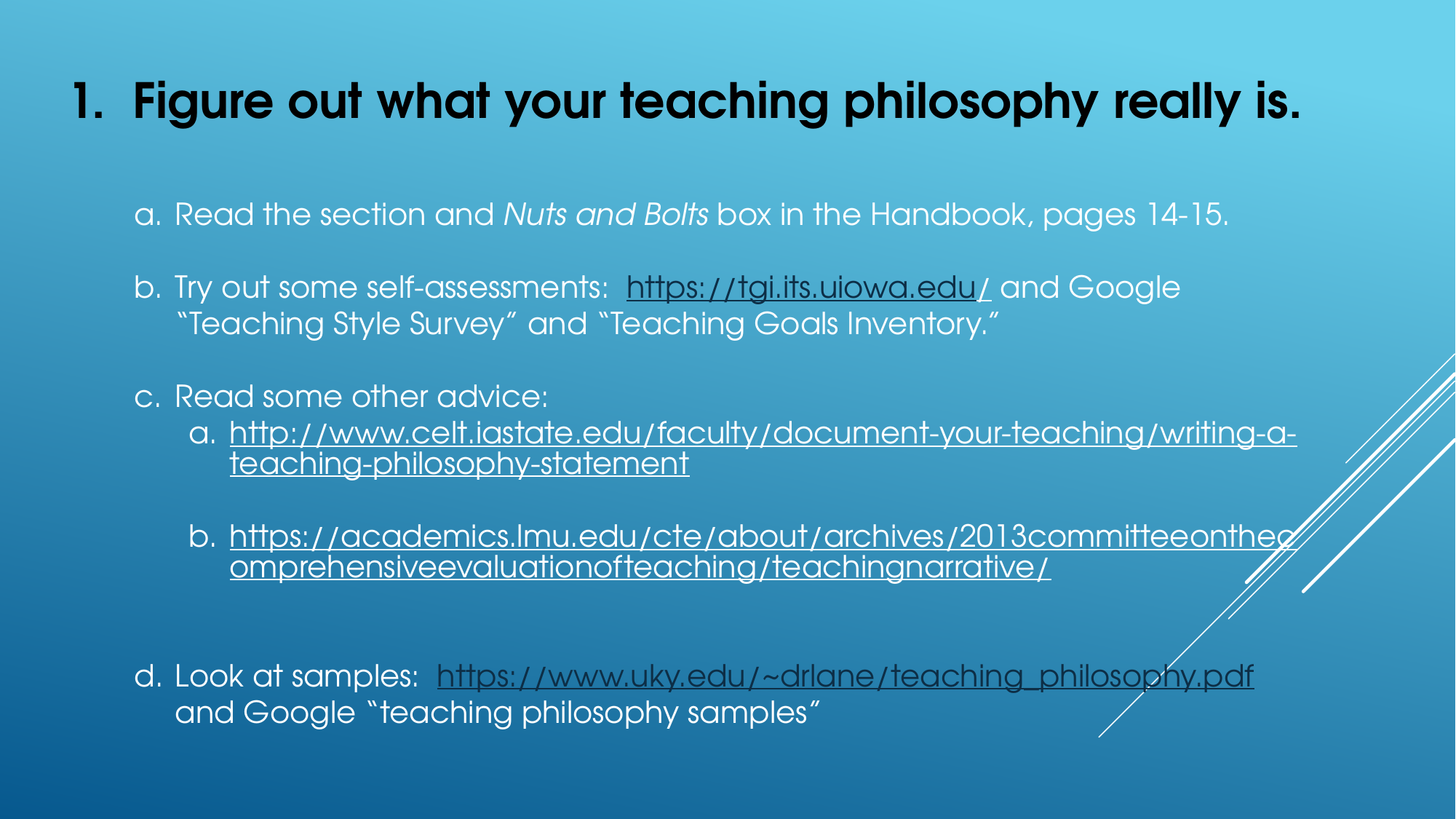

1.  Figure out what your teaching philosophy really is.
Read the section and Nuts and Bolts box in the Handbook, pages 14-15.

Try out some self-assessments:  https://tgi.its.uiowa.edu/ and Google “Teaching Style Survey” and “Teaching Goals Inventory.”

Read some other advice:
http://www.celt.iastate.edu/faculty/document-your-teaching/writing-a-teaching-philosophy-statement
https://academics.lmu.edu/cte/about/archives/2013committeeonthecomprehensiveevaluationofteaching/teachingnarrative/

Look at samples:  https://www.uky.edu/~drlane/teaching_philosophy.pdf and Google “teaching philosophy samples”